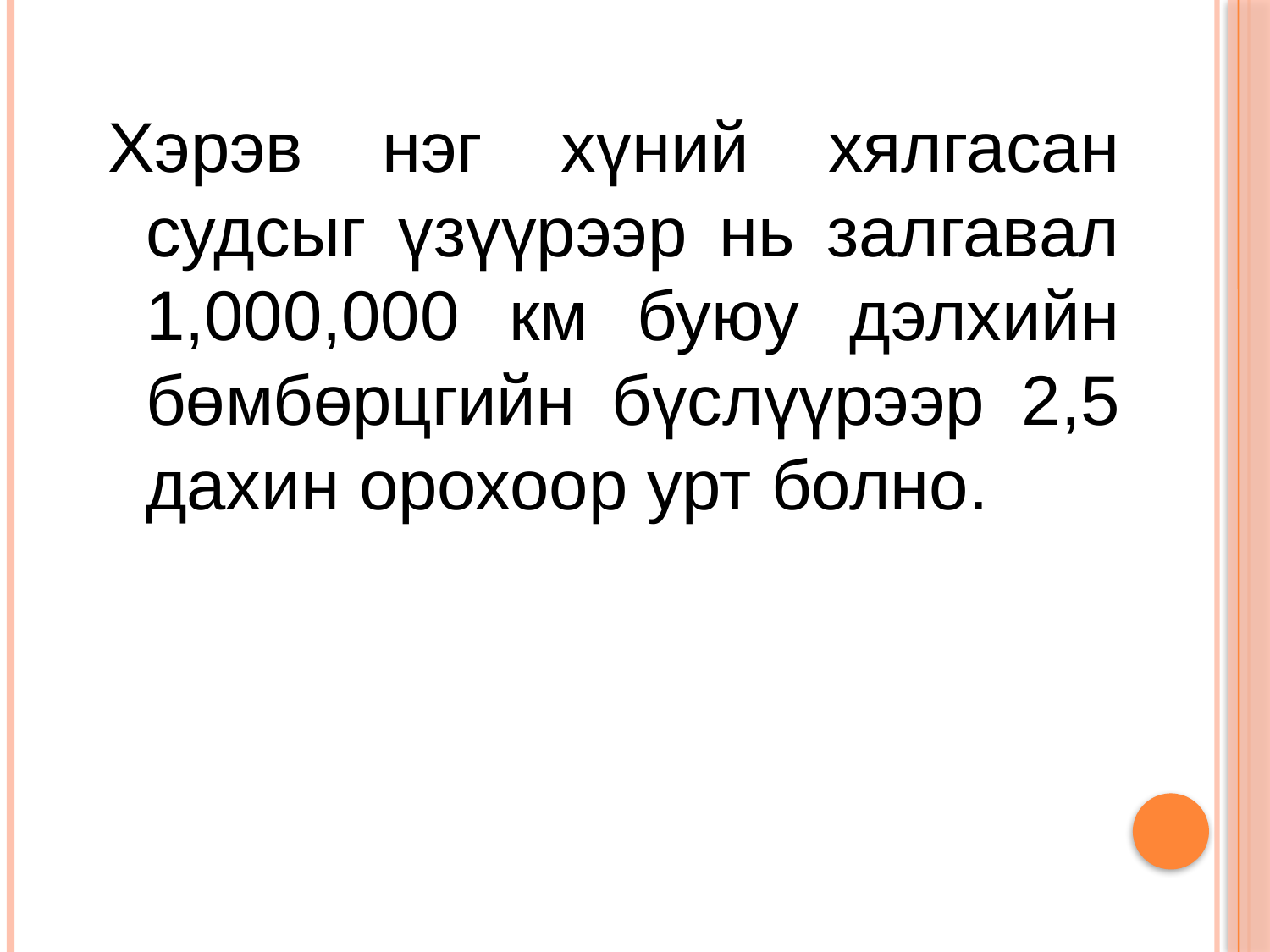

Хэрэв нэг хүний хялгасан судсыг үзүүрээр нь залгавал 1,000,000 км буюу дэлхийн бөмбөрцгийн бүслүүрээр 2,5 дахин орохоор урт болно.